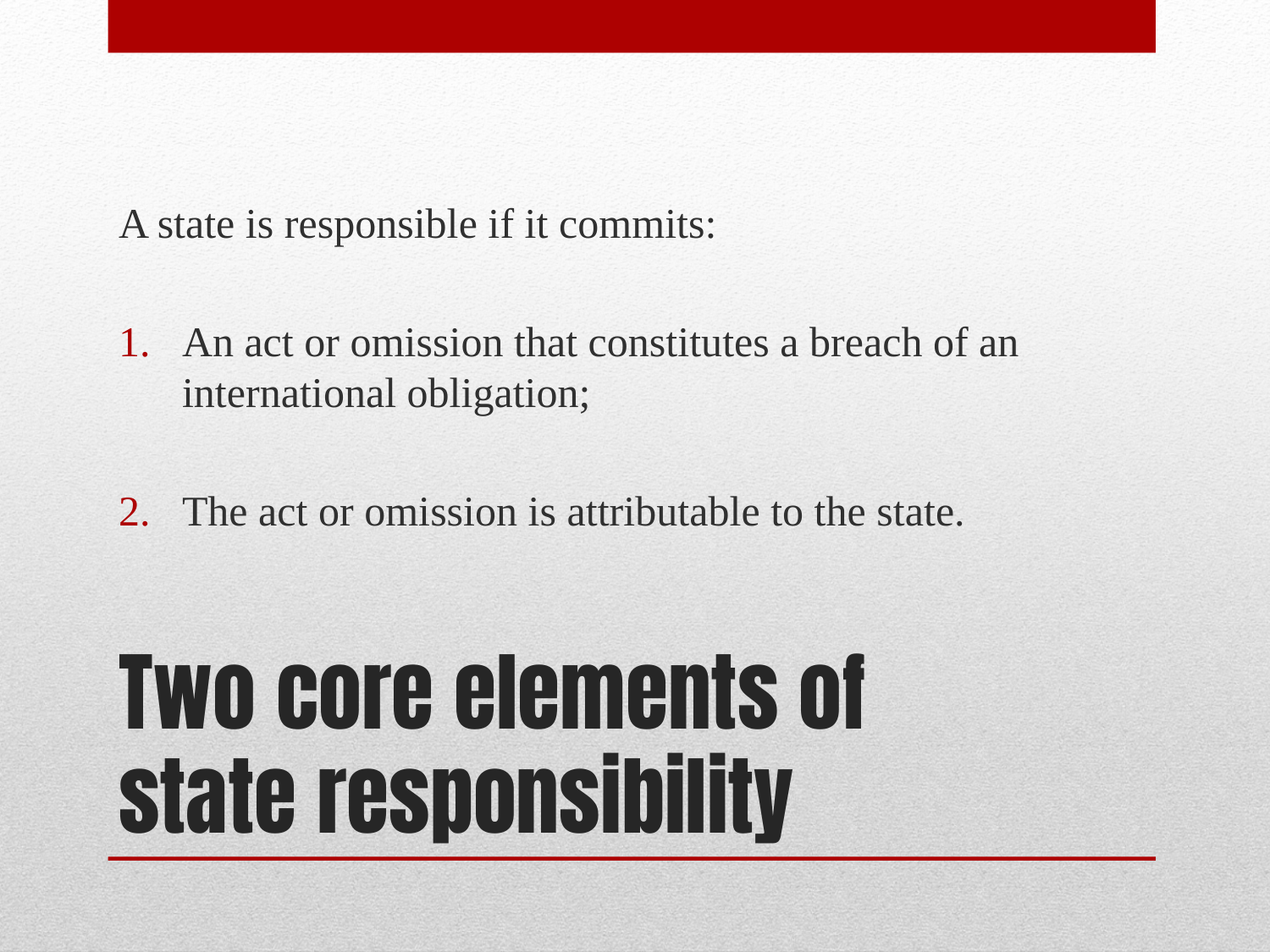

A state is responsible if it commits:

An act or omission that constitutes a breach of an international obligation;

The act or omission is attributable to the state.
# Two core elements of state responsibility